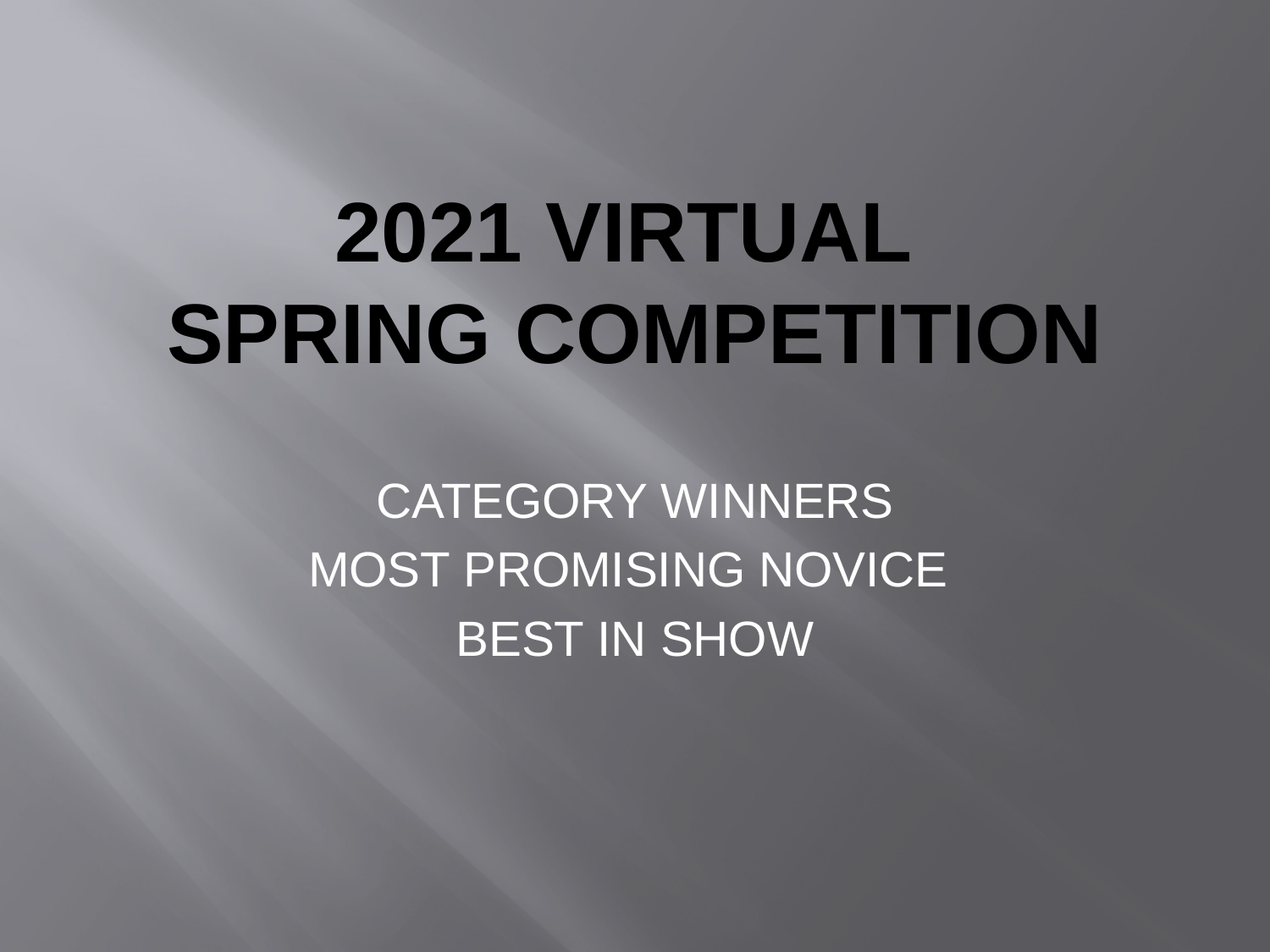

# 2021 VIRTUAL Spring cOMPETITION
CATEGORY WINNERS
MOST PROMISING NOVICE
BEST IN SHOW